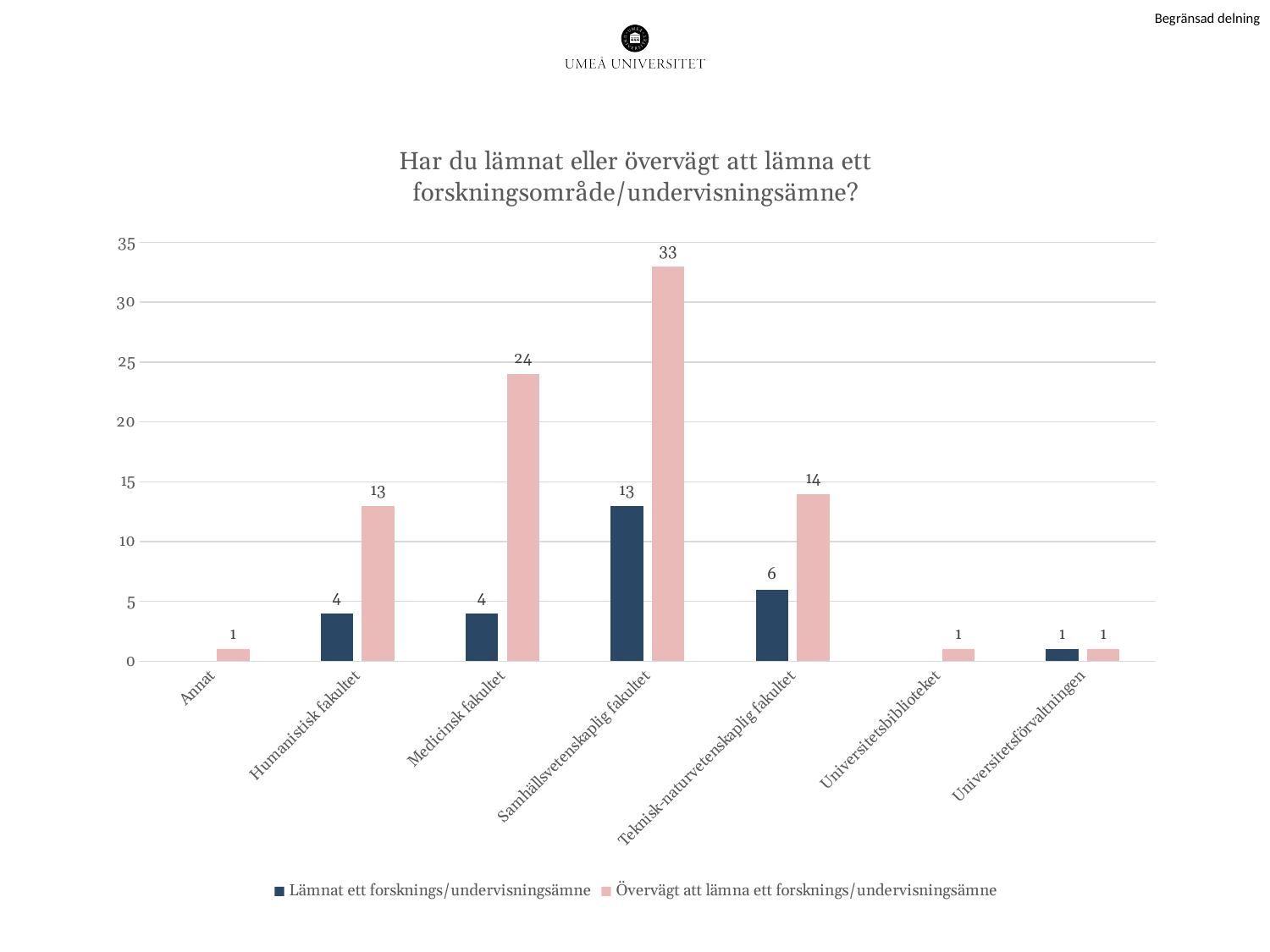

### Chart: Har du lämnat eller övervägt att lämna ett forskningsområde/undervisningsämne?

| Category | Lämnat ett forsknings/undervisningsämne | Övervägt att lämna ett forsknings/undervisningsämne |
|---|---|---|
| Annat | None | 1.0 |
| Humanistisk fakultet | 4.0 | 13.0 |
| Medicinsk fakultet | 4.0 | 24.0 |
| Samhällsvetenskaplig fakultet | 13.0 | 33.0 |
| Teknisk-naturvetenskaplig fakultet | 6.0 | 14.0 |
| Universitetsbiblioteket | None | 1.0 |
| Universitetsförvaltningen | 1.0 | 1.0 |